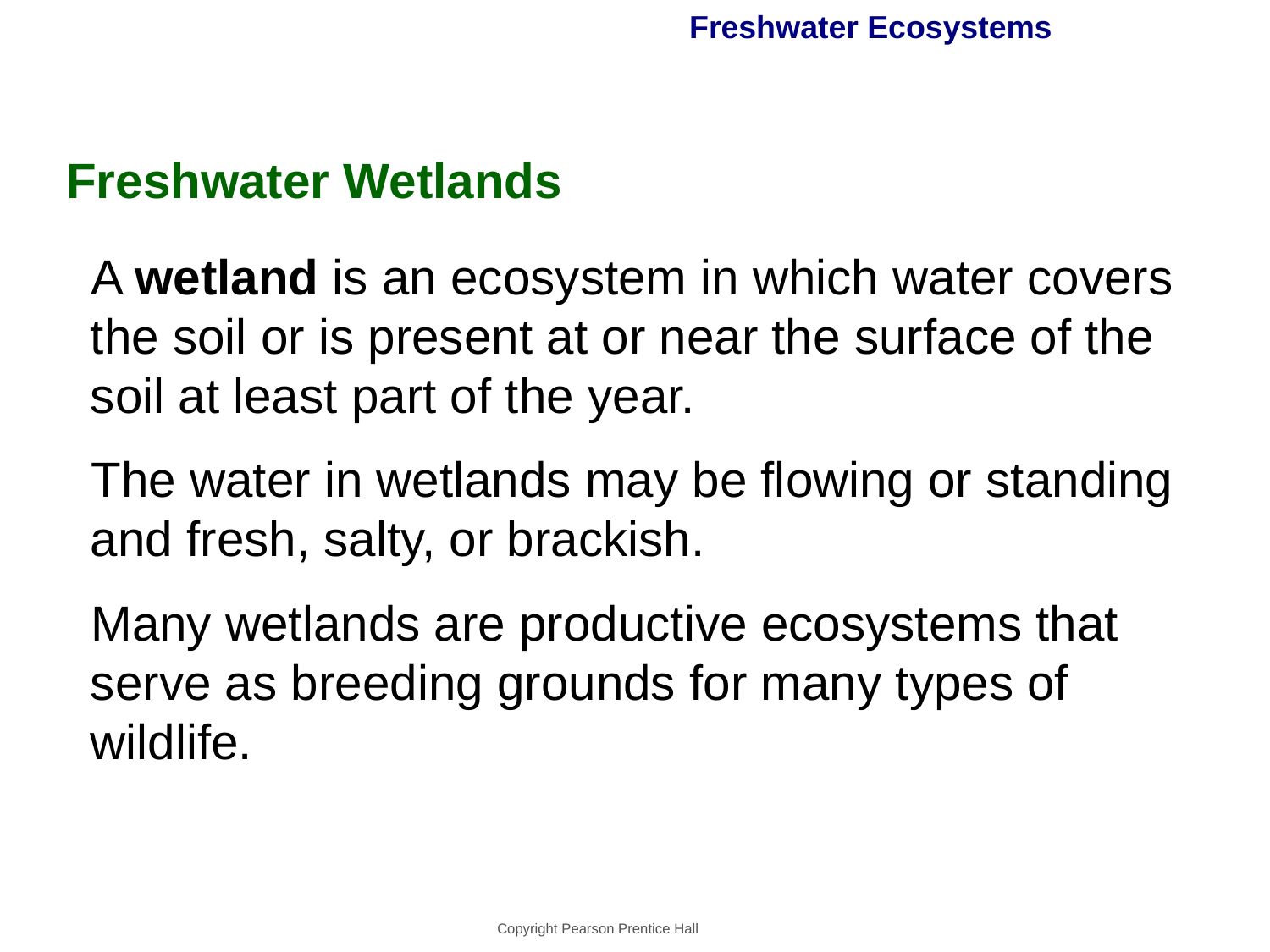

# Freshwater Ecosystems
Freshwater Wetlands
A wetland is an ecosystem in which water covers the soil or is present at or near the surface of the soil at least part of the year.
The water in wetlands may be flowing or standing and fresh, salty, or brackish.
Many wetlands are productive ecosystems that serve as breeding grounds for many types of wildlife.
Copyright Pearson Prentice Hall